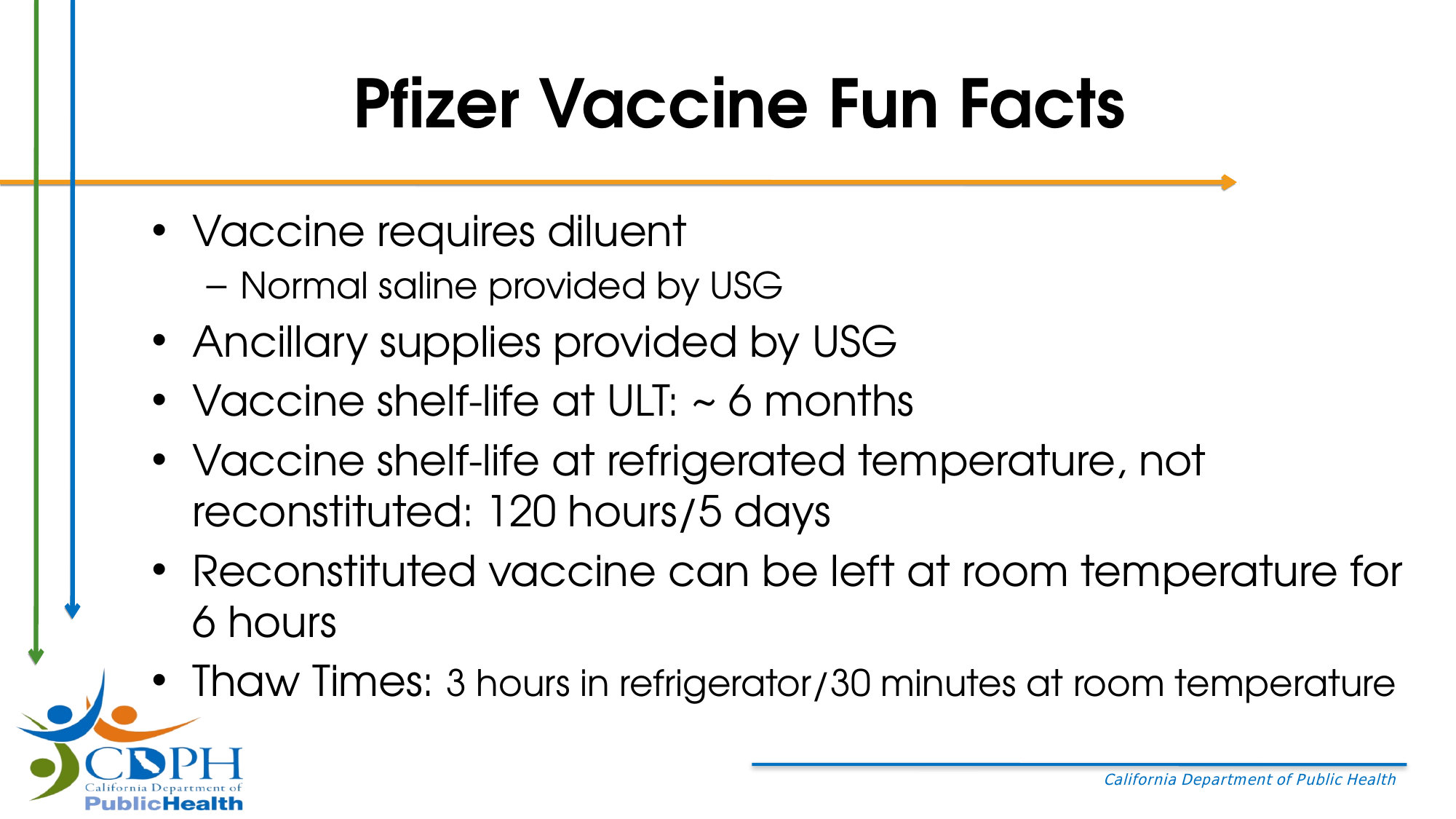

# Pfizer Vaccine Fun Facts
Vaccine requires diluent
Normal saline provided by USG
Ancillary supplies provided by USG
Vaccine shelf-life at ULT: ~ 6 months
Vaccine shelf-life at refrigerated temperature, not reconstituted: 120 hours/5 days
Reconstituted vaccine can be left at room temperature for 6 hours
Thaw Times: 3 hours in refrigerator/30 minutes at room temperature